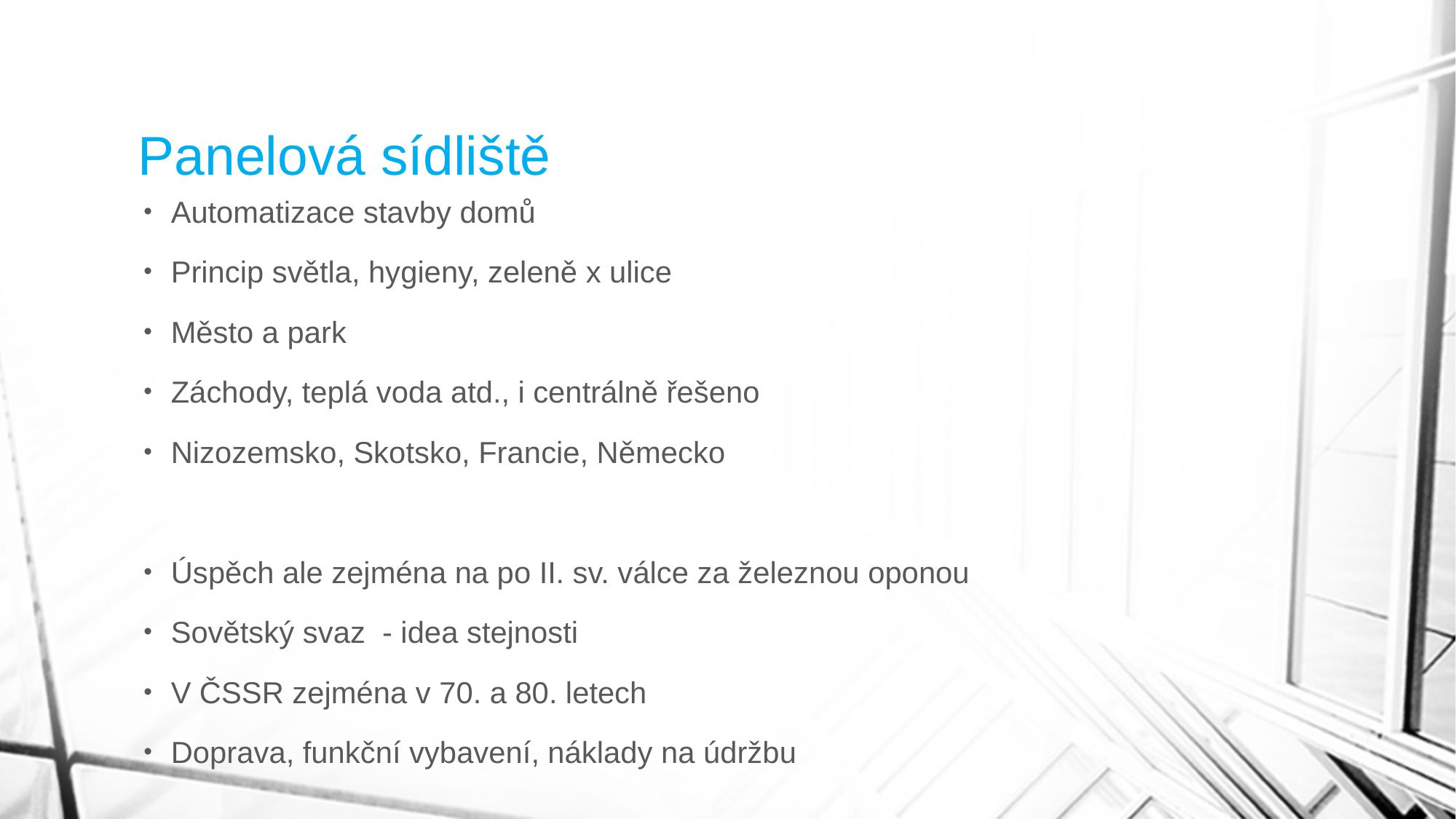

# Panelová sídliště
Automatizace stavby domů
Princip světla, hygieny, zeleně x ulice
Město a park
Záchody, teplá voda atd., i centrálně řešeno
Nizozemsko, Skotsko, Francie, Německo

Úspěch ale zejména na po II. sv. válce za železnou oponou
Sovětský svaz  - idea stejnosti
V ČSSR zejména v 70. a 80. letech
Doprava, funkční vybavení, náklady na údržbu